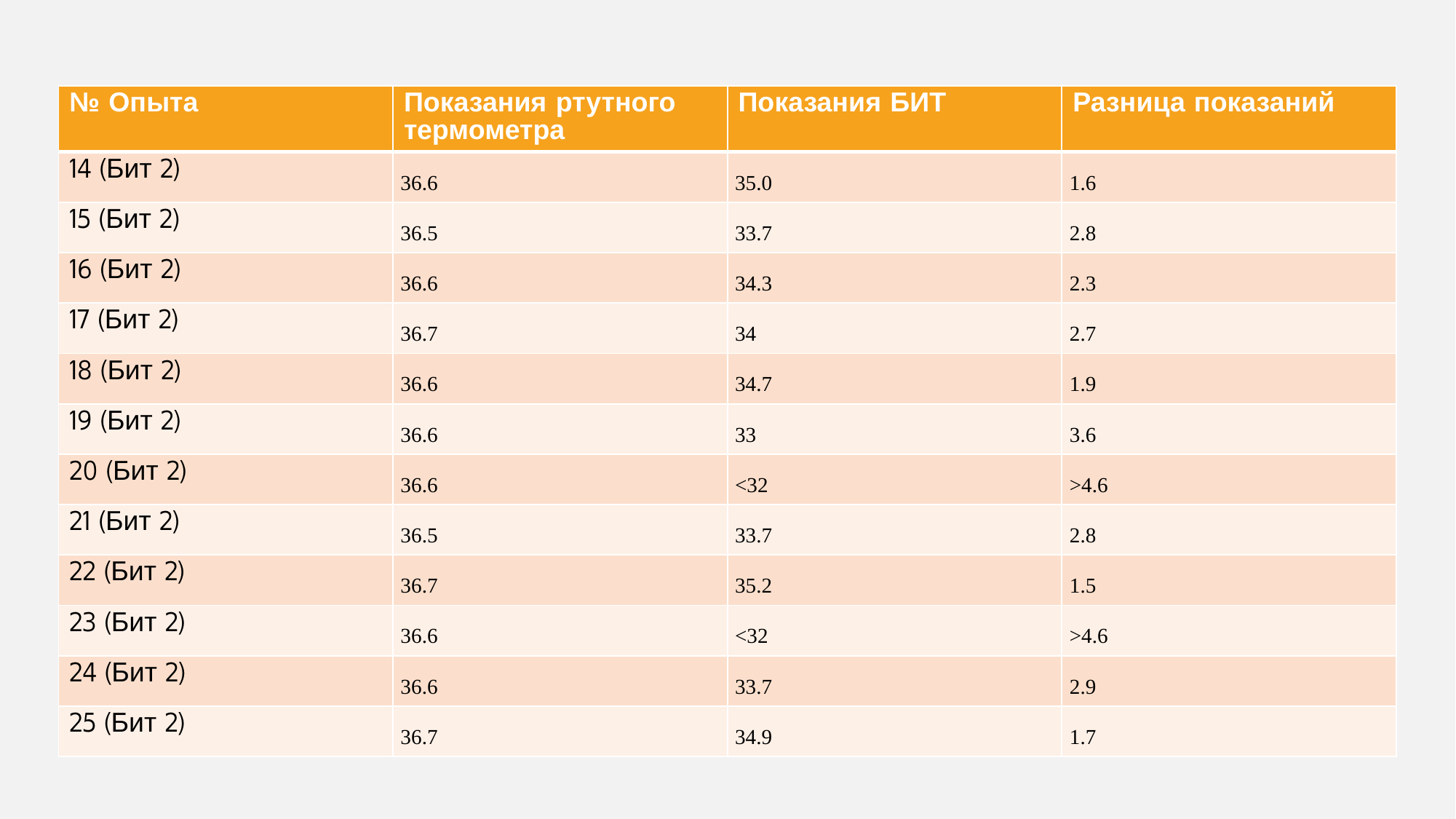

| № Опыта | Показания ртутного термометра | Показания БИТ | Разница показаний |
| --- | --- | --- | --- |
| 14 (Бит 2) | 36.6 | 35.0 | 1.6 |
| 15 (Бит 2) | 36.5 | 33.7 | 2.8 |
| 16 (Бит 2) | 36.6 | 34.3 | 2.3 |
| 17 (Бит 2) | 36.7 | 34 | 2.7 |
| 18 (Бит 2) | 36.6 | 34.7 | 1.9 |
| 19 (Бит 2) | 36.6 | 33 | 3.6 |
| 20 (Бит 2) | 36.6 | <32 | >4.6 |
| 21 (Бит 2) | 36.5 | 33.7 | 2.8 |
| 22 (Бит 2) | 36.7 | 35.2 | 1.5 |
| 23 (Бит 2) | 36.6 | <32 | >4.6 |
| 24 (Бит 2) | 36.6 | 33.7 | 2.9 |
| 25 (Бит 2) | 36.7 | 34.9 | 1.7 |